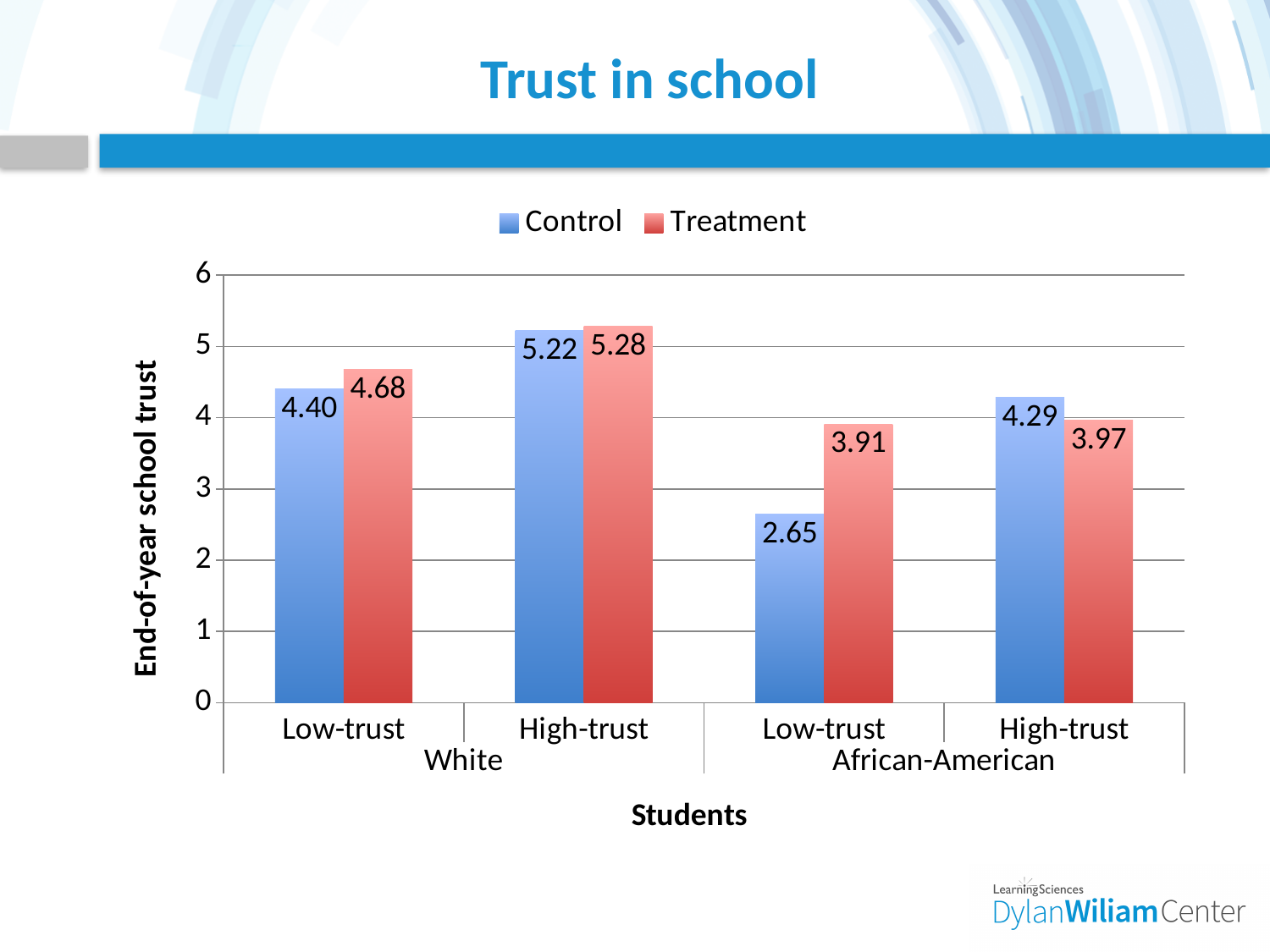

# Trust in school

### Chart

| Category | Control | Treatment |
|---|---|---|
| Low-trust | 4.4 | 4.68 |
| High-trust | 5.22 | 5.28 |
| Low-trust | 2.65 | 3.91 |
| High-trust | 4.29 | 3.97 |